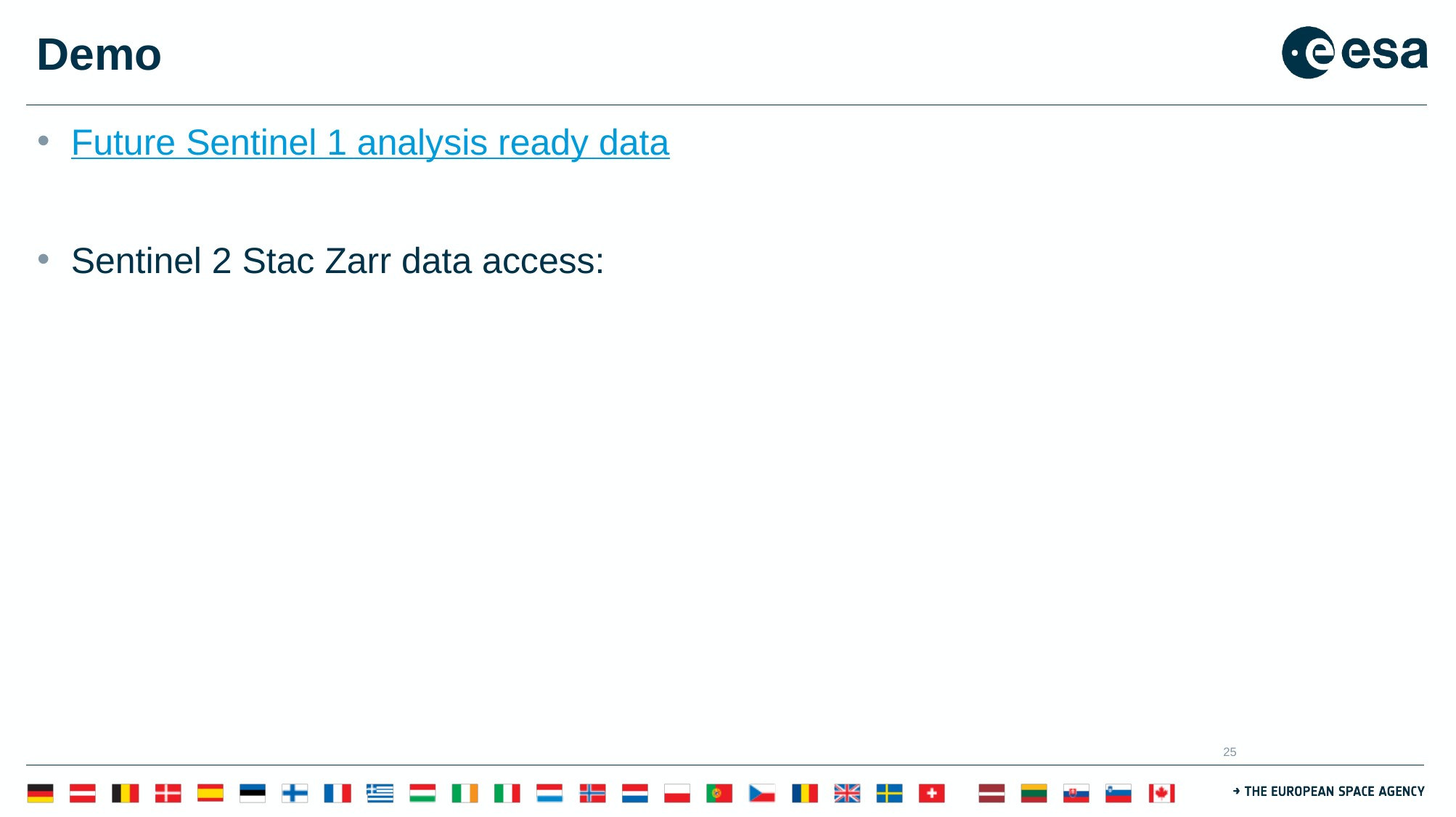

# Demo
Future Sentinel 1 analysis ready data

Sentinel 2 Stac Zarr data access: